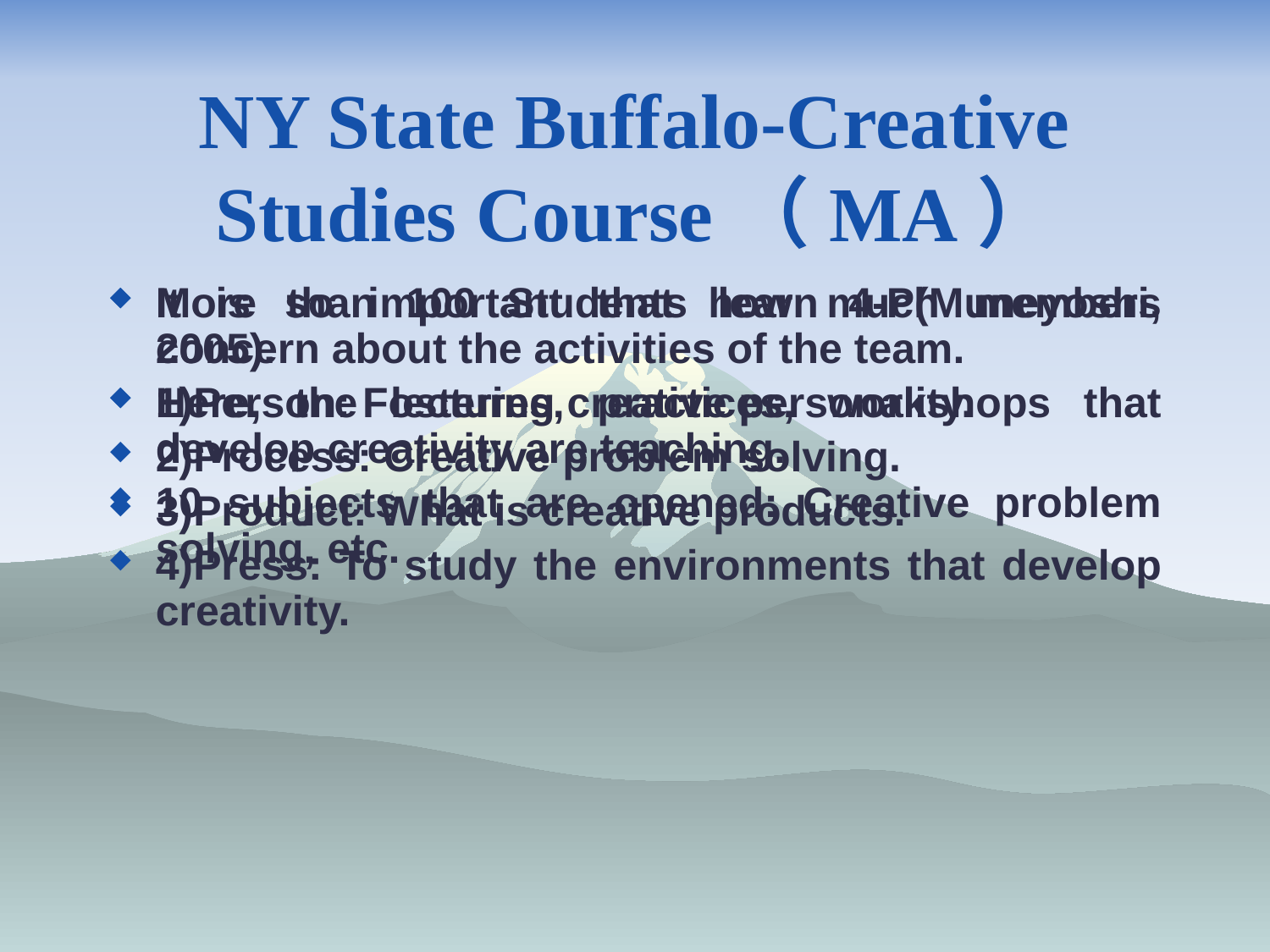

# NY State Buffalo-Creative Studies Course（MA）
More than 100 Students learn 4-P(Muneyoshi, 2005).
1)Person: Fostering creative personality.
2)Process: Creative problem solving.
3)Product: What is creative products.
4)Press: To study the environments that develop creativity.
It is so important that how much members concern about the activities of the team.
Here, the lectures, practices, workshops that develop creativity are teaching.
10 subjects that are opened: Creative problem solving, etc.